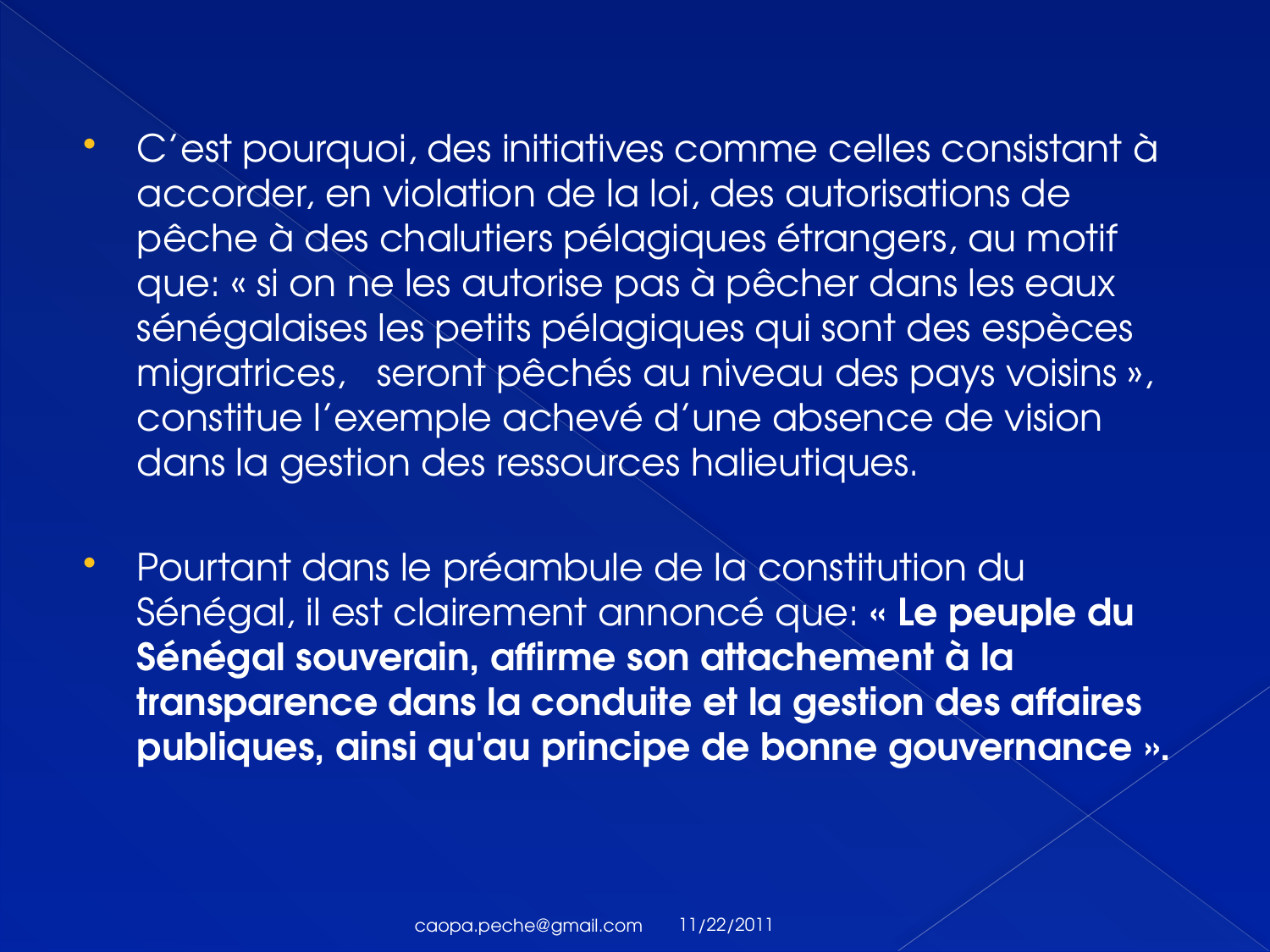

C’est pourquoi, des initiatives comme celles consistant à accorder, en violation de la loi, des autorisations de pêche à des chalutiers pélagiques étrangers, au motif que: « si on ne les autorise pas à pêcher dans les eaux sénégalaises les petits pélagiques qui sont des espèces migratrices,   seront pêchés au niveau des pays voisins », constitue l’exemple achevé d’une absence de vision dans la gestion des ressources halieutiques.

Pourtant dans le préambule de la constitution du Sénégal, il est clairement annoncé que: « Le peuple du Sénégal souverain, affirme son attachement à la transparence dans la conduite et la gestion des affaires publiques, ainsi qu'au principe de bonne gouvernance ».

11/22/2011
caopa.peche@gmail.com